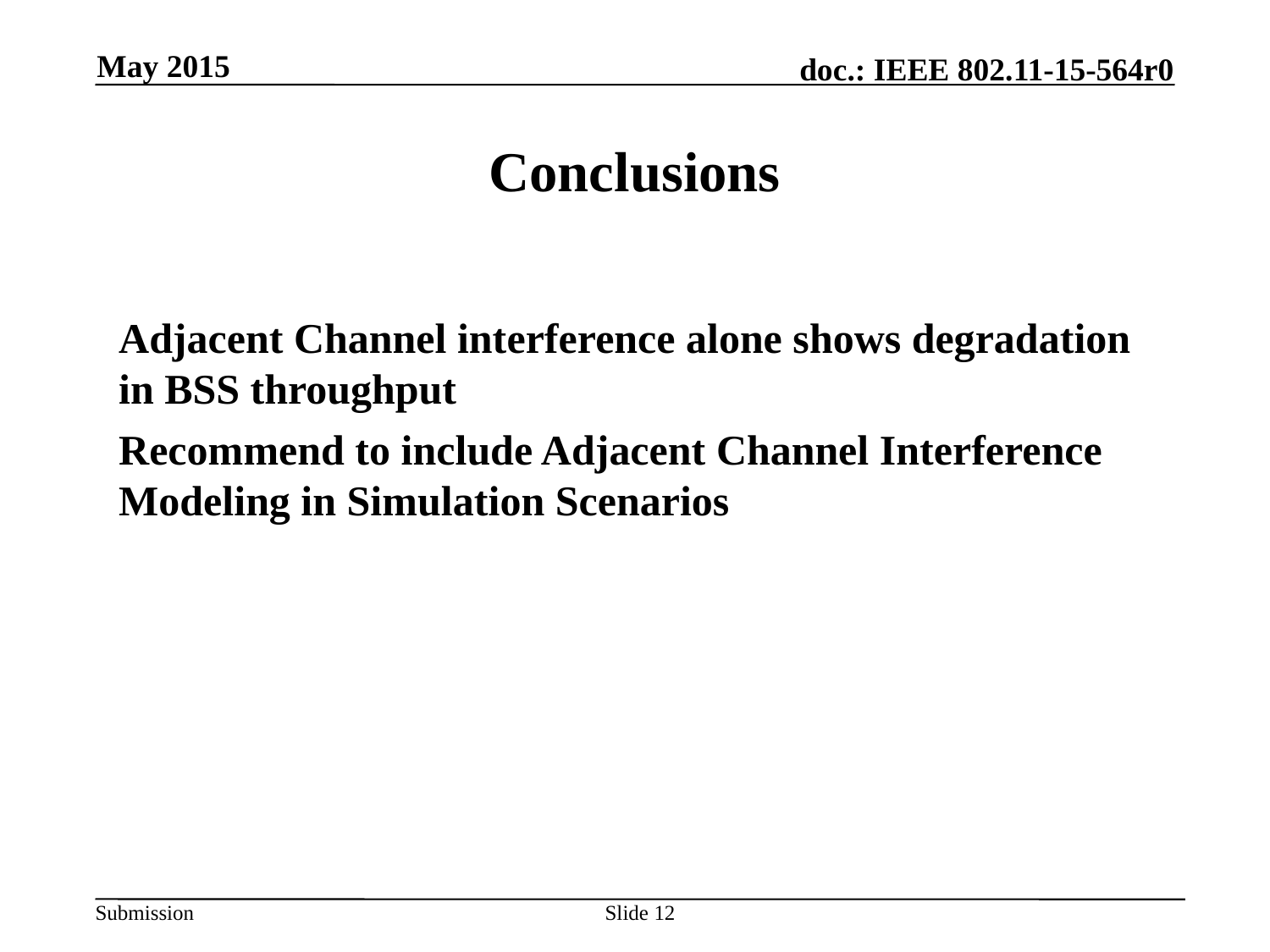

May 2015
# Conclusions

Adjacent Channel interference alone shows degradation in BSS throughput
Recommend to include Adjacent Channel Interference Modeling in Simulation Scenarios
Slide 12